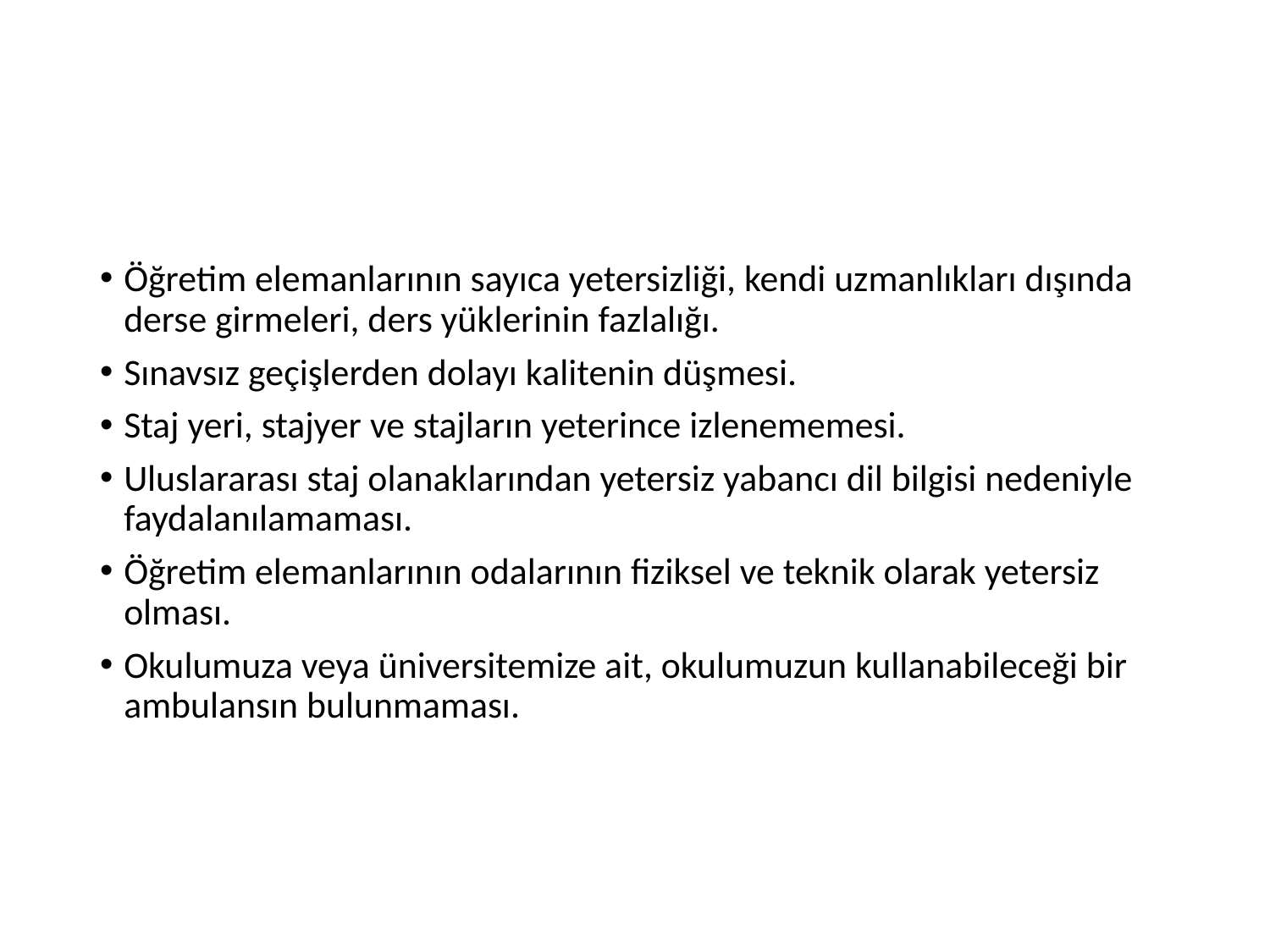

Öğretim elemanlarının sayıca yetersizliği, kendi uzmanlıkları dışında derse girmeleri, ders yüklerinin fazlalığı.
Sınavsız geçişlerden dolayı kalitenin düşmesi.
Staj yeri, stajyer ve stajların yeterince izlenememesi.
Uluslararası staj olanaklarından yetersiz yabancı dil bilgisi nedeniyle faydalanılamaması.
Öğretim elemanlarının odalarının fiziksel ve teknik olarak yetersiz olması.
Okulumuza veya üniversitemize ait, okulumuzun kullanabileceği bir ambulansın bulunmaması.